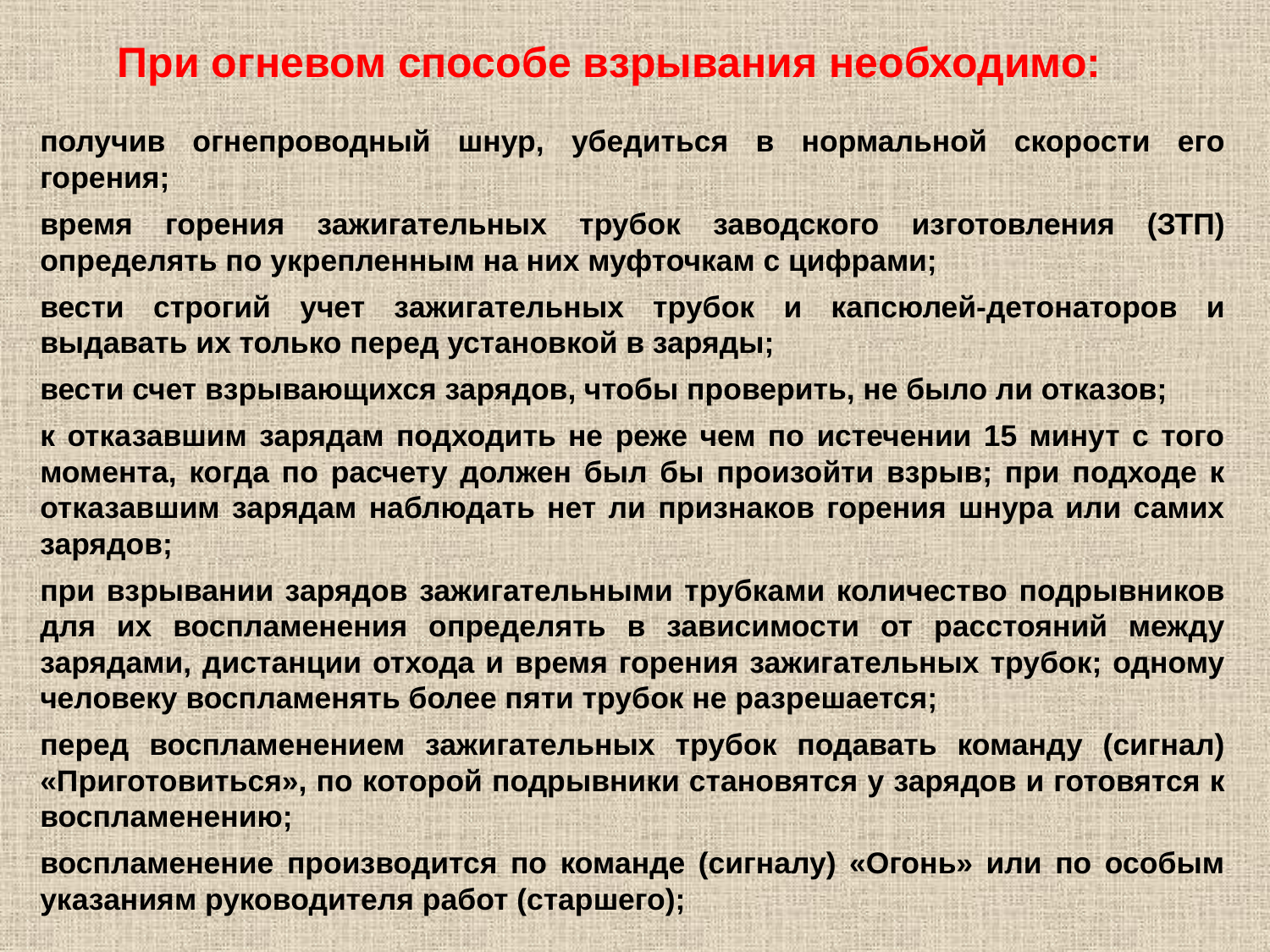

При огневом способе взрывания необходимо:
получив огнепроводный шнур, убедиться в нормальной скорости его горения;
время горения зажигательных трубок заводского изготовления (ЗТП) определять по укрепленным на них муфточкам с цифрами;
вести строгий учет зажигательных трубок и капсюлей-детонаторов и выдавать их только перед установкой в заряды;
вести счет взрывающихся зарядов, чтобы проверить, не было ли отказов;
к отказавшим зарядам подходить не реже чем по истечении 15 минут с того момента, когда по расчету должен был бы произойти взрыв; при подходе к отказавшим зарядам наблюдать нет ли признаков горения шнура или самих зарядов;
при взрывании зарядов зажигательными трубками количество подрывников для их воспламенения определять в зависимости от расстояний между зарядами, дистанции отхода и время горения зажигательных трубок; одному человеку воспламенять более пяти трубок не разрешается;
перед воспламенением зажигательных трубок подавать команду (сигнал) «Приготовиться», по которой подрывники становятся у зарядов и готовятся к воспламенению;
воспламенение производится по команде (сигналу) «Огонь» или по особым указаниям руководителя работ (старшего);